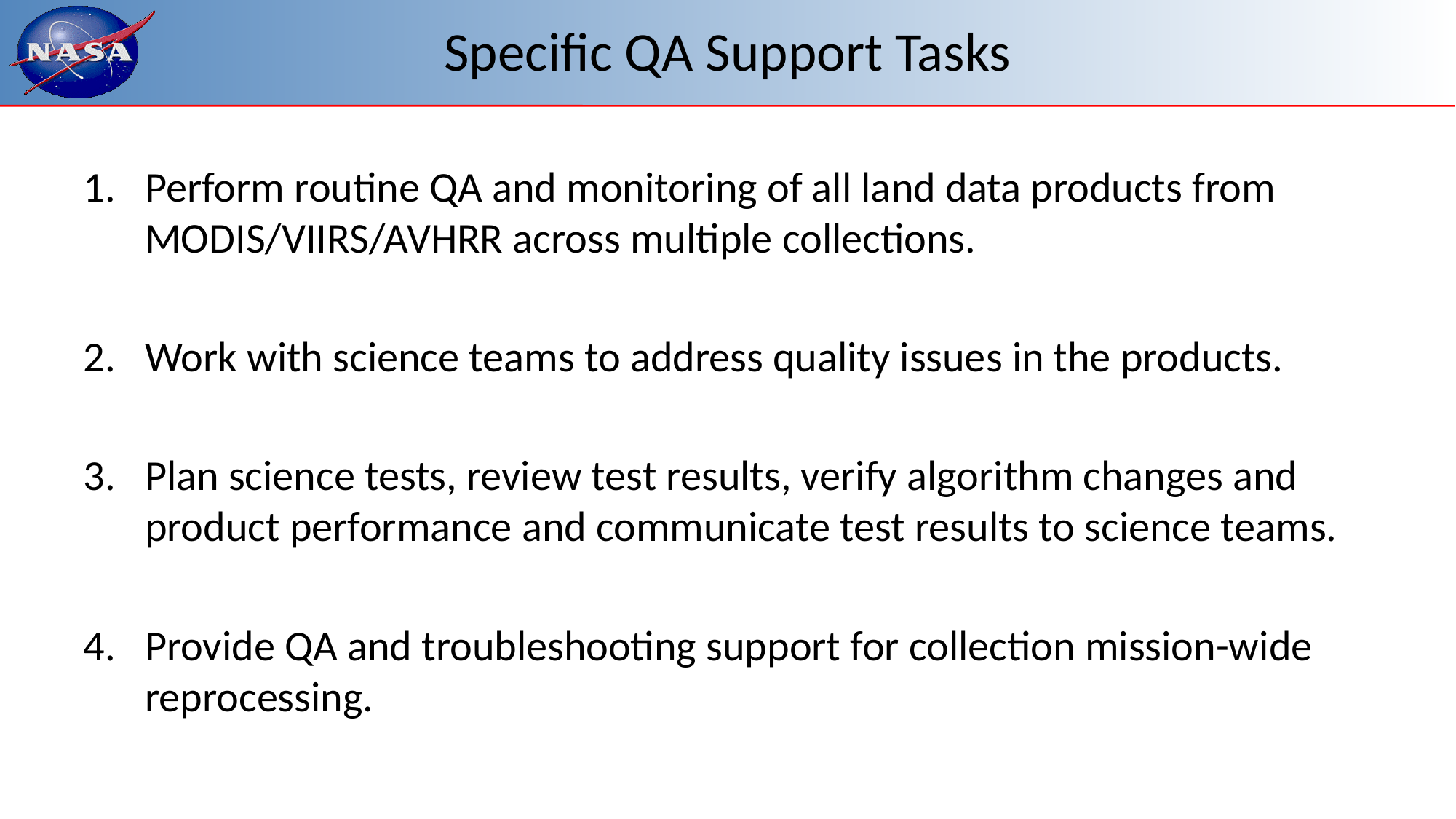

# Specific QA Support Tasks
Perform routine QA and monitoring of all land data products from MODIS/VIIRS/AVHRR across multiple collections.

Work with science teams to address quality issues in the products.

Plan science tests, review test results, verify algorithm changes and product performance and communicate test results to science teams.

Provide QA and troubleshooting support for collection mission-wide reprocessing.